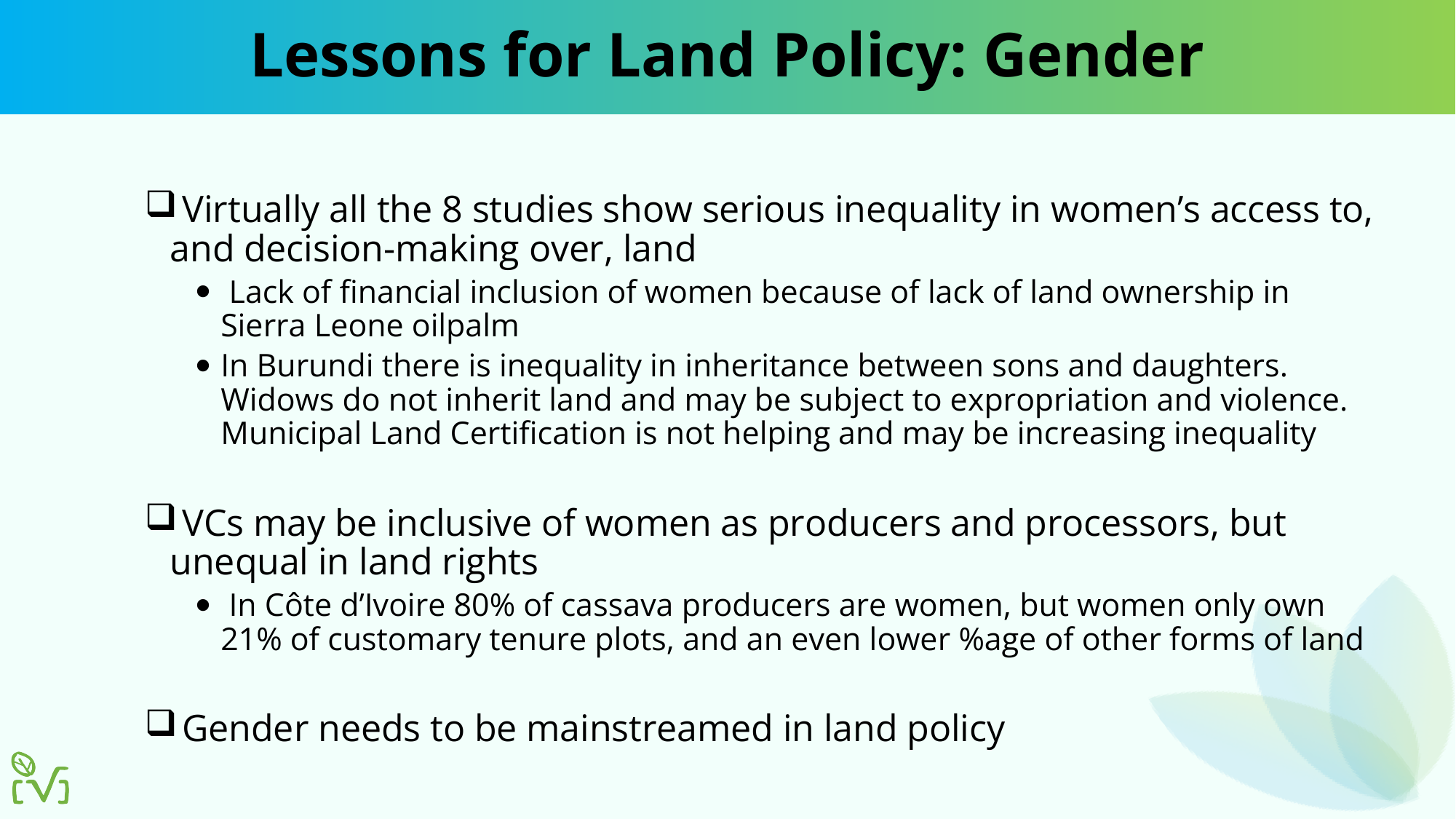

# Lessons for Land Policy: Gender
 Virtually all the 8 studies show serious inequality in women’s access to, and decision-making over, land
 Lack of financial inclusion of women because of lack of land ownership in Sierra Leone oilpalm
In Burundi there is inequality in inheritance between sons and daughters. Widows do not inherit land and may be subject to expropriation and violence. Municipal Land Certification is not helping and may be increasing inequality

 VCs may be inclusive of women as producers and processors, but unequal in land rights
 In Côte d’Ivoire 80% of cassava producers are women, but women only own 21% of customary tenure plots, and an even lower %age of other forms of land

 Gender needs to be mainstreamed in land policy